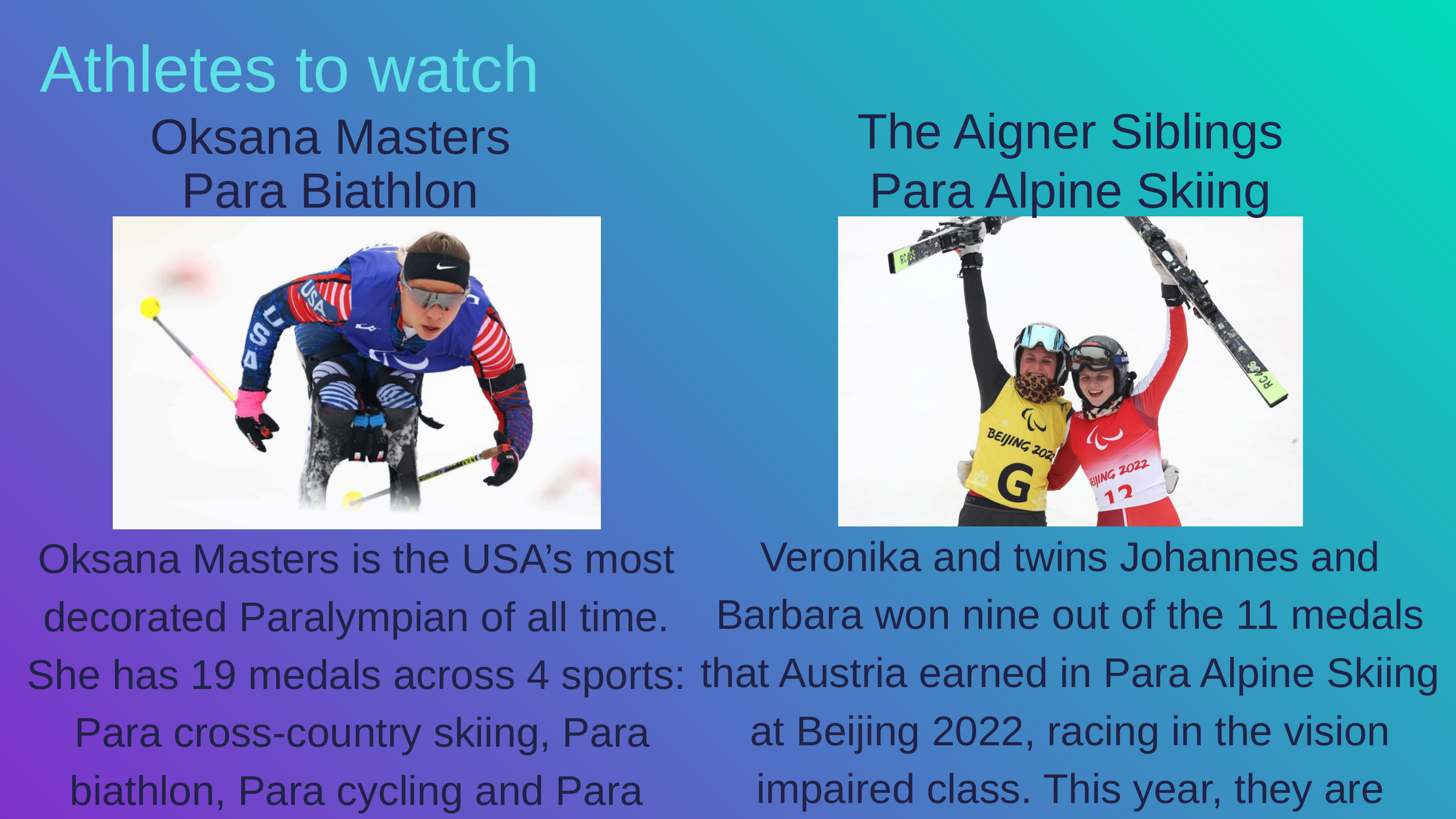

Athletes to watch
The Aigner Siblings
Oksana Masters
Para Biathlon
Para Alpine Skiing

Veronika and twins Johannes and Barbara won nine out of the 11 medals that Austria earned in Para Alpine Skiing at Beijing 2022, racing in the vision impaired class. This year, they are aiming for 10 medals.
Oksana Masters is the USA’s most decorated Paralympian of all time. She has 19 medals across 4 sports:  Para cross-country skiing, Para biathlon, Para cycling and Para rowing.